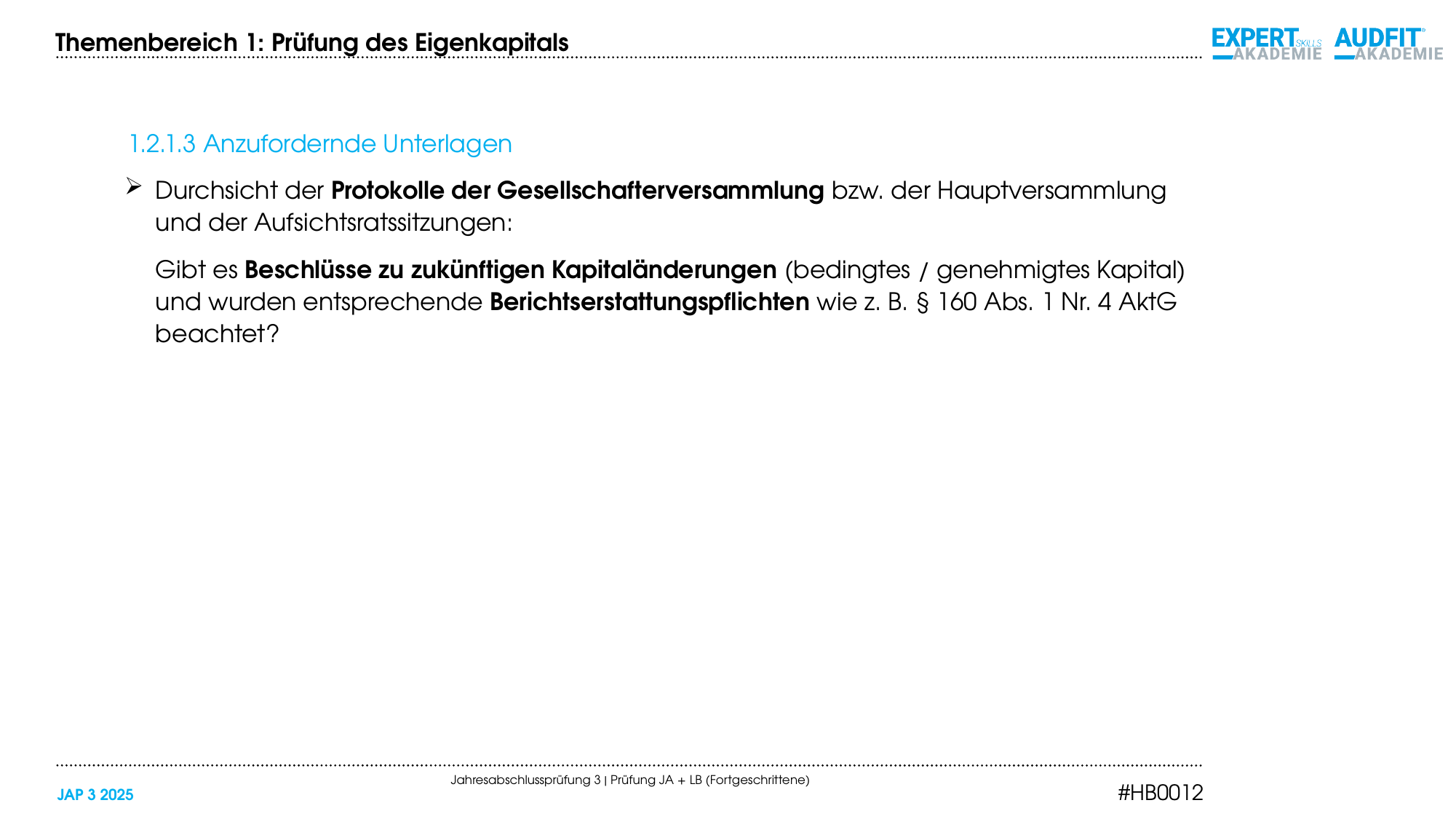

Themenbereich 1: Prüfung des Eigenkapitals
1.2.1.3 Anzufordernde Unterlagen
Durchsicht der Protokolle der Gesellschafterversammlung bzw. der Hauptversammlung
und der Aufsichtsratssitzungen:
Gibt es Beschlüsse zu zukünftigen Kapitaländerungen (bedingtes / genehmigtes Kapital)
und wurden entsprechende Berichtserstattungspflichten wie z. B. § 160 Abs. 1 Nr. 4 AktG
beachtet?